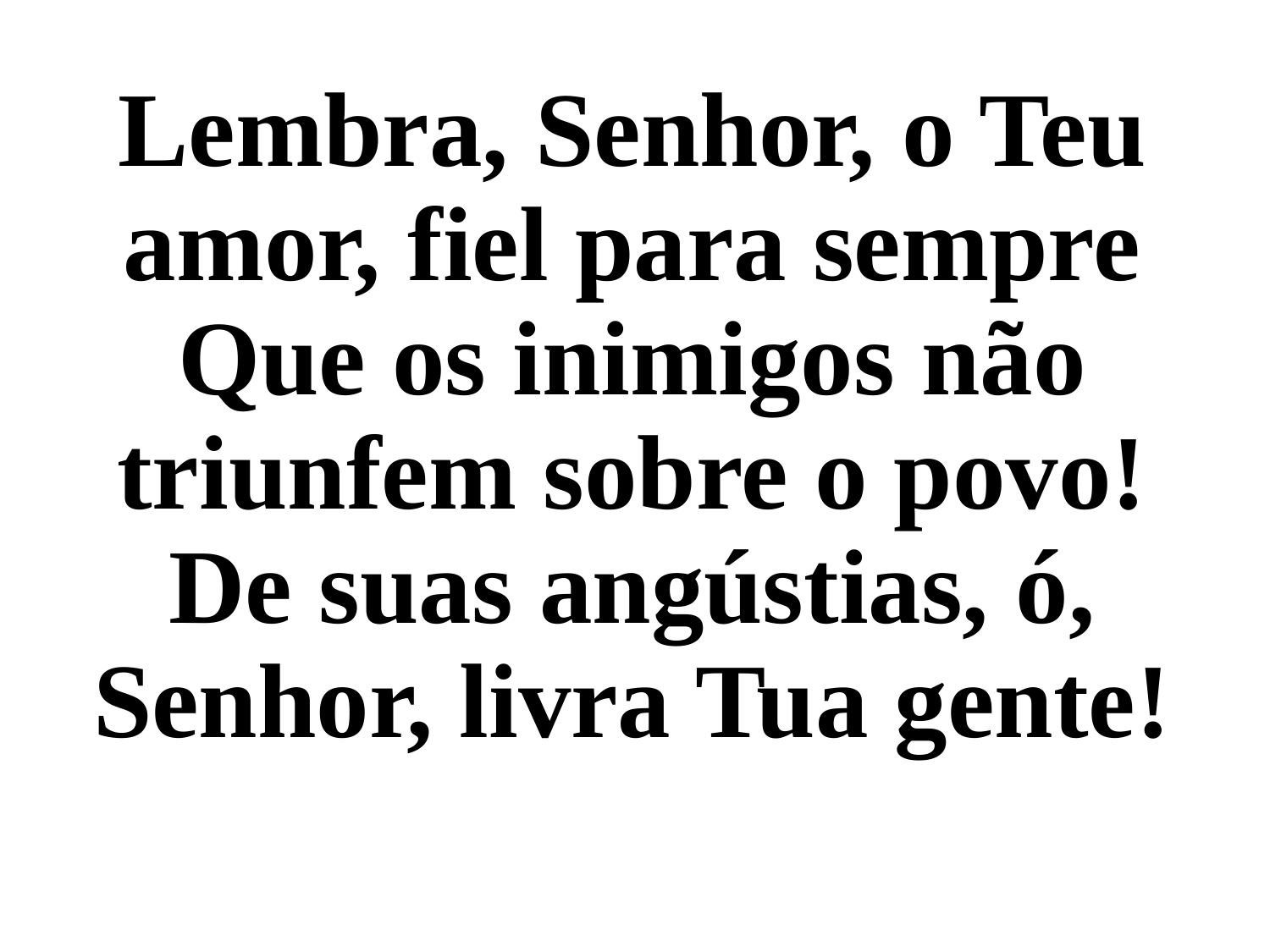

Lembra, Senhor, o Teu amor, fiel para sempre
Que os inimigos não triunfem sobre o povo!
De suas angústias, ó, Senhor, livra Tua gente!